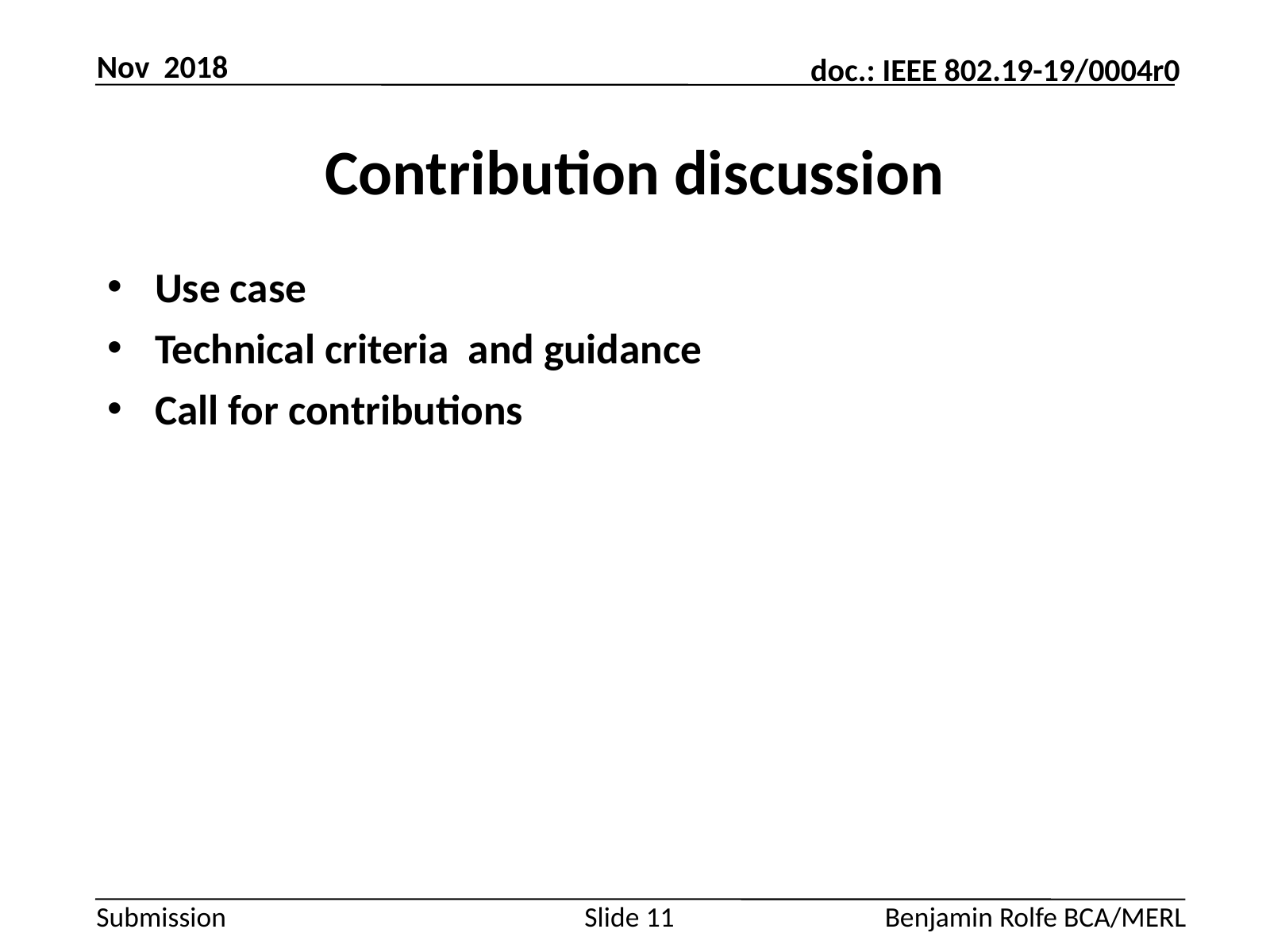

Nov  2018
# Contribution discussion
Use case
Technical criteria  and guidance
Call for contributions

Slide 11
Benjamin Rolfe BCA/MERL